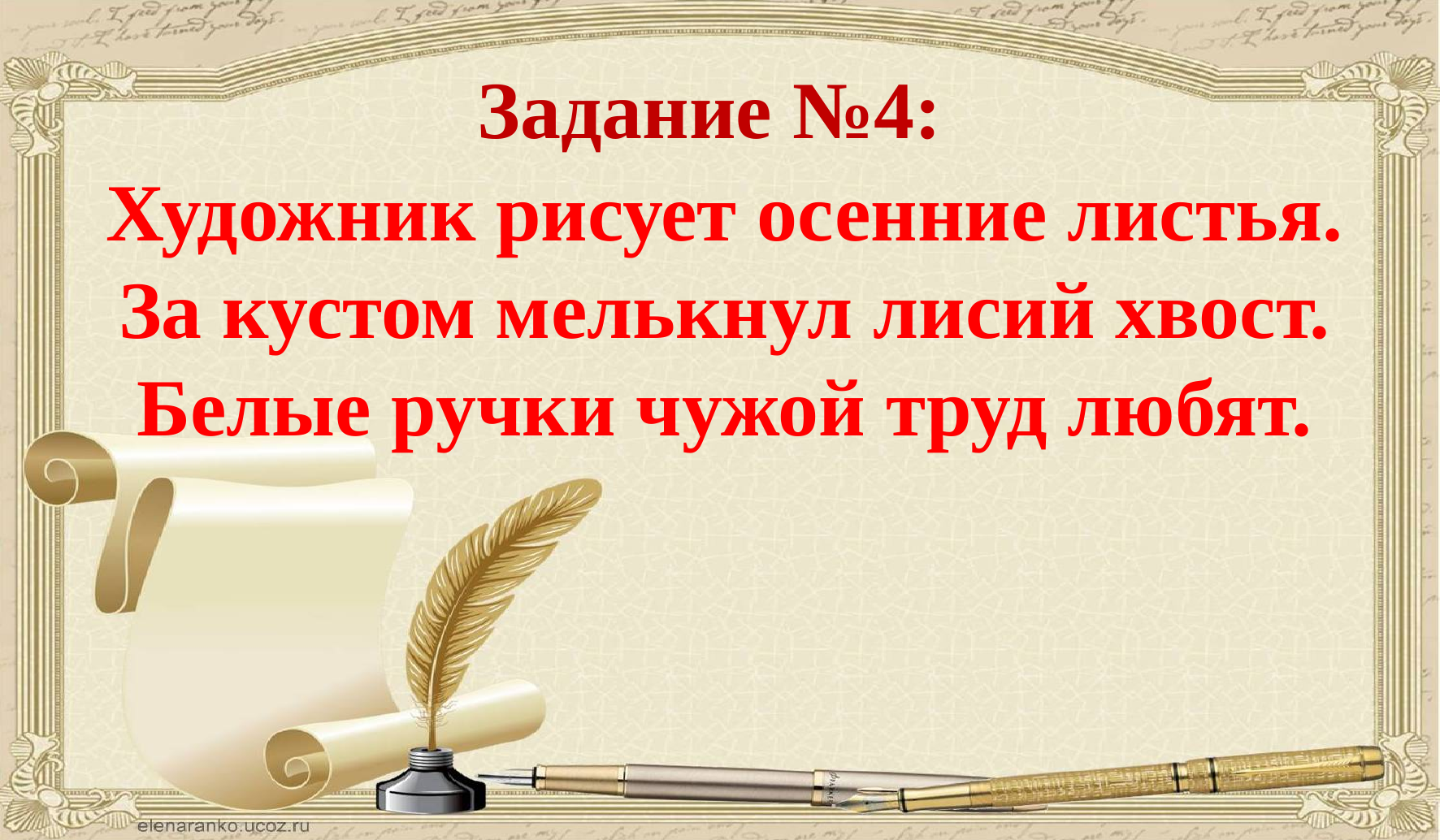

# Задание №4:
Художник рисует осенние листья.
За кустом мелькнул лисий хвост.
Белые ручки чужой труд любят.